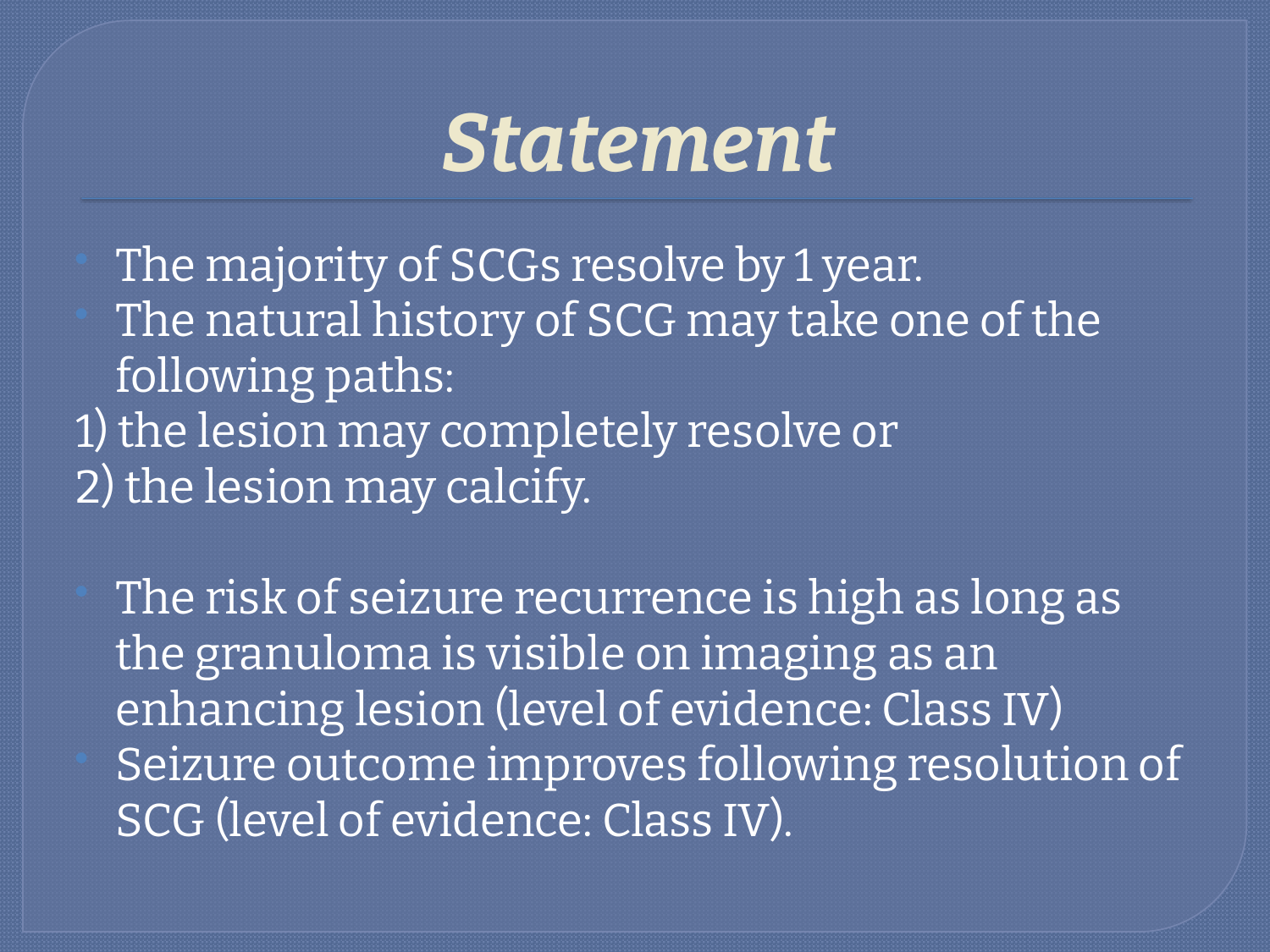

# Statement
The majority of SCGs resolve by 1 year.
The natural history of SCG may take one of the following paths:
1) the lesion may completely resolve or
2) the lesion may calcify.

The risk of seizure recurrence is high as long as the granuloma is visible on imaging as an enhancing lesion (level of evidence: Class IV)
Seizure outcome improves following resolution of SCG (level of evidence: Class IV).